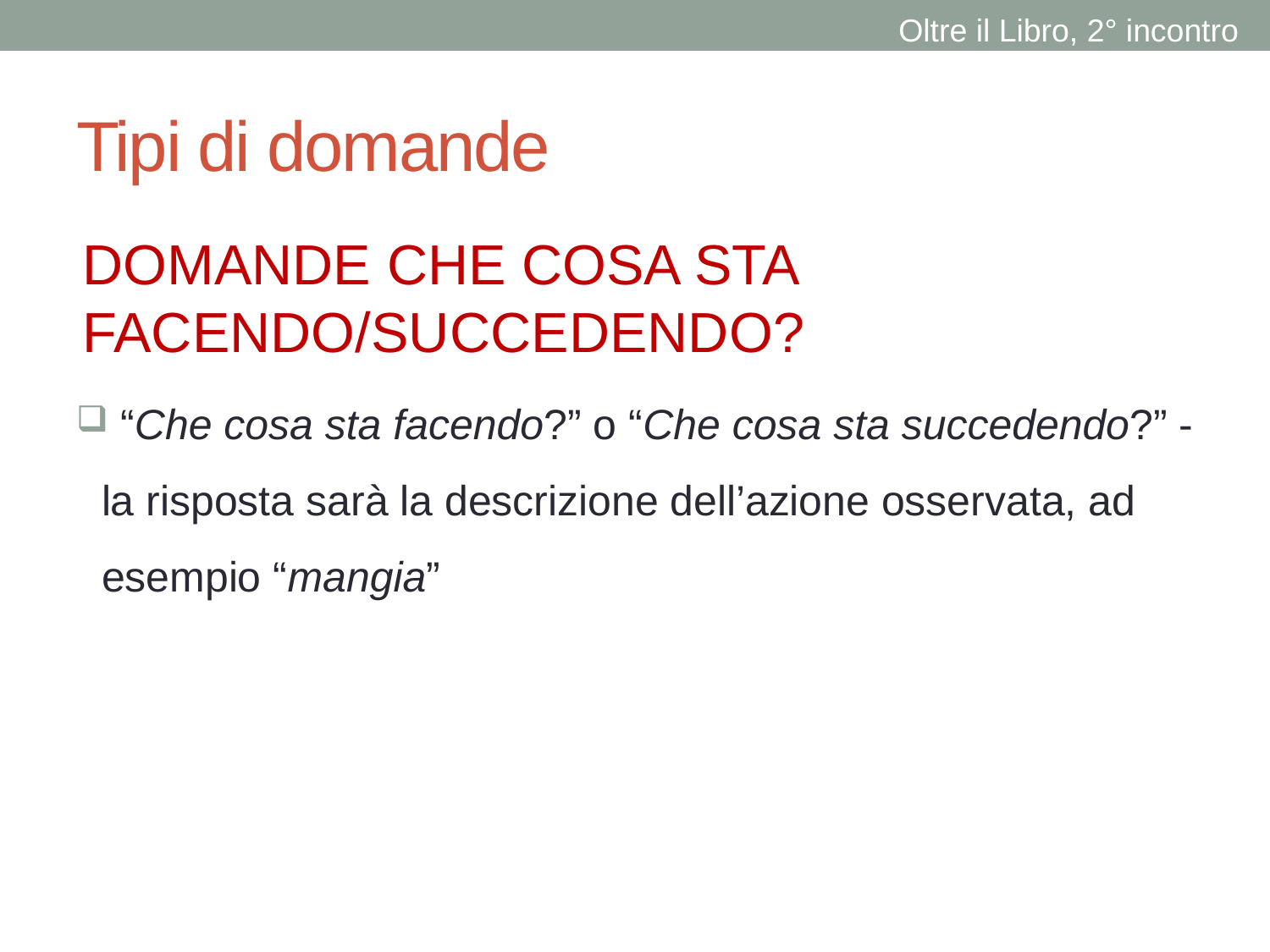

Oltre il Libro, 2° incontro
# Tipi di domande
DOMANDE CHE COSA STA FACENDO/SUCCEDENDO?
 “Che cosa sta facendo?” o “Che cosa sta succedendo?” - la risposta sarà la descrizione dell’azione osservata, ad esempio “mangia”